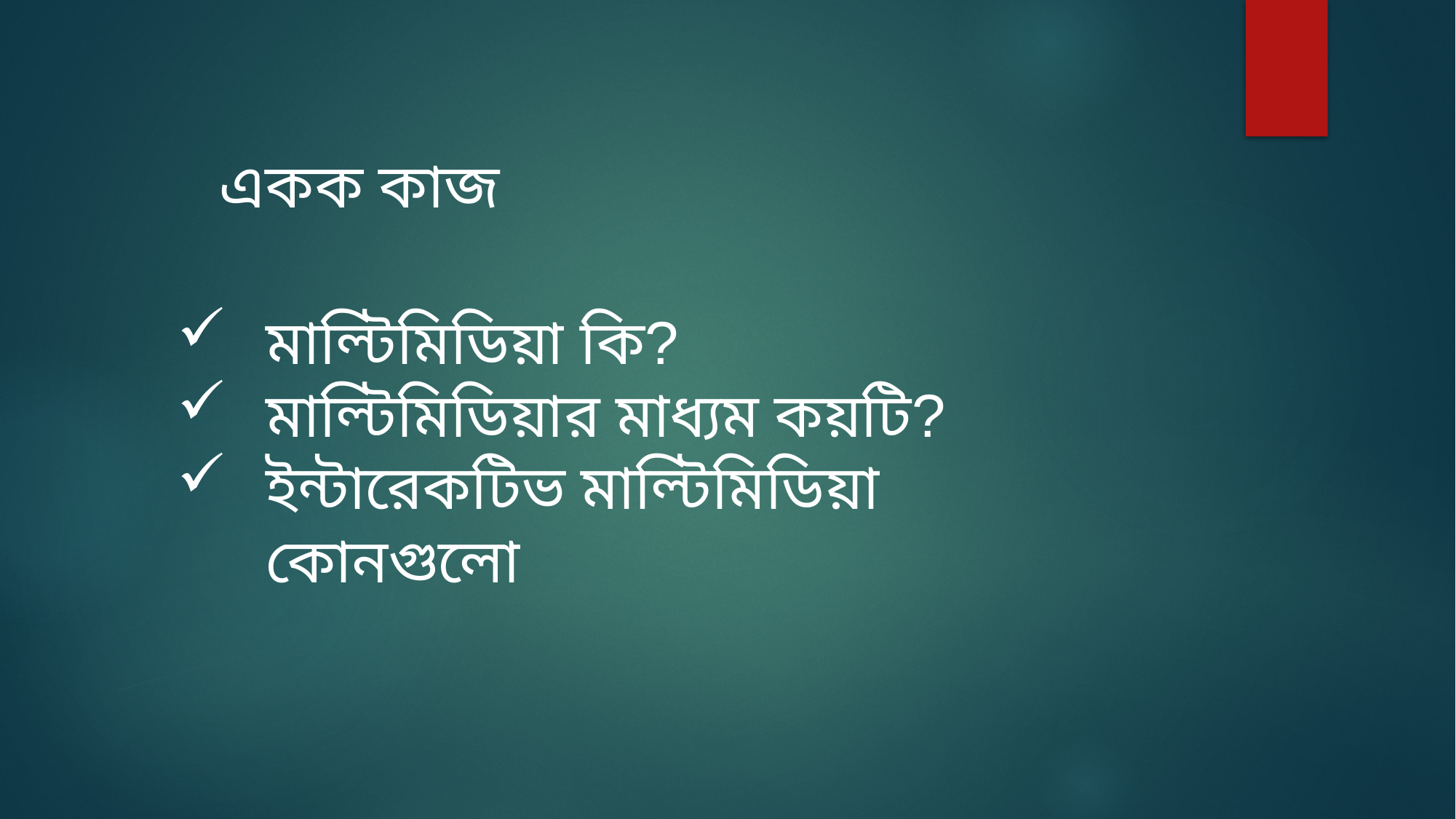

একক কাজ
মাল্টিমিডিয়া কি?
মাল্টিমিডিয়ার মাধ্যম কয়টি?
ইন্টারেকটিভ মাল্টিমিডিয়া কোনগুলো